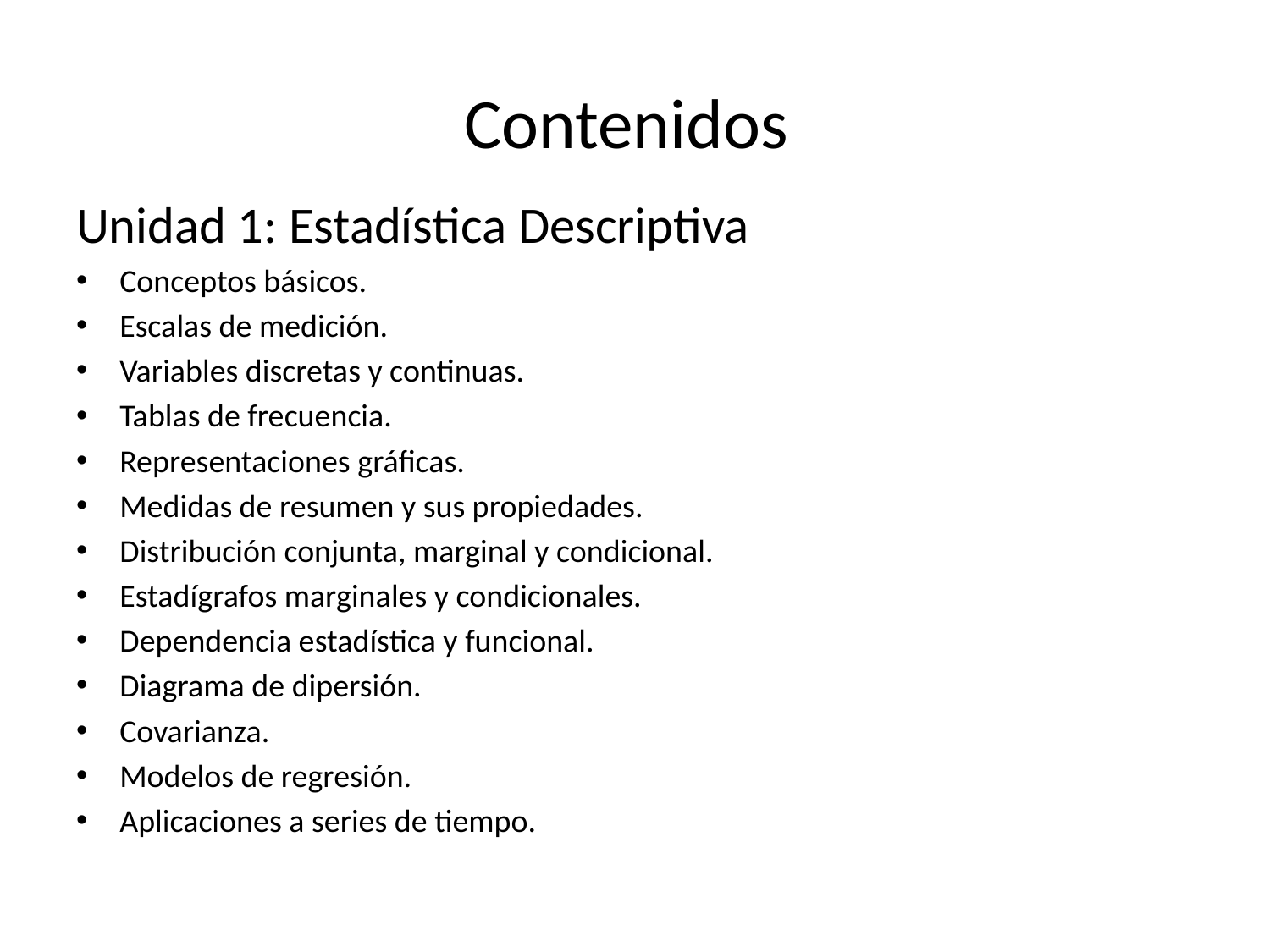

# Contenidos
Unidad 1: Estadística Descriptiva
Conceptos básicos.
Escalas de medición.
Variables discretas y continuas.
Tablas de frecuencia.
Representaciones gráficas.
Medidas de resumen y sus propiedades.
Distribución conjunta, marginal y condicional.
Estadígrafos marginales y condicionales.
Dependencia estadística y funcional.
Diagrama de dipersión.
Covarianza.
Modelos de regresión.
Aplicaciones a series de tiempo.